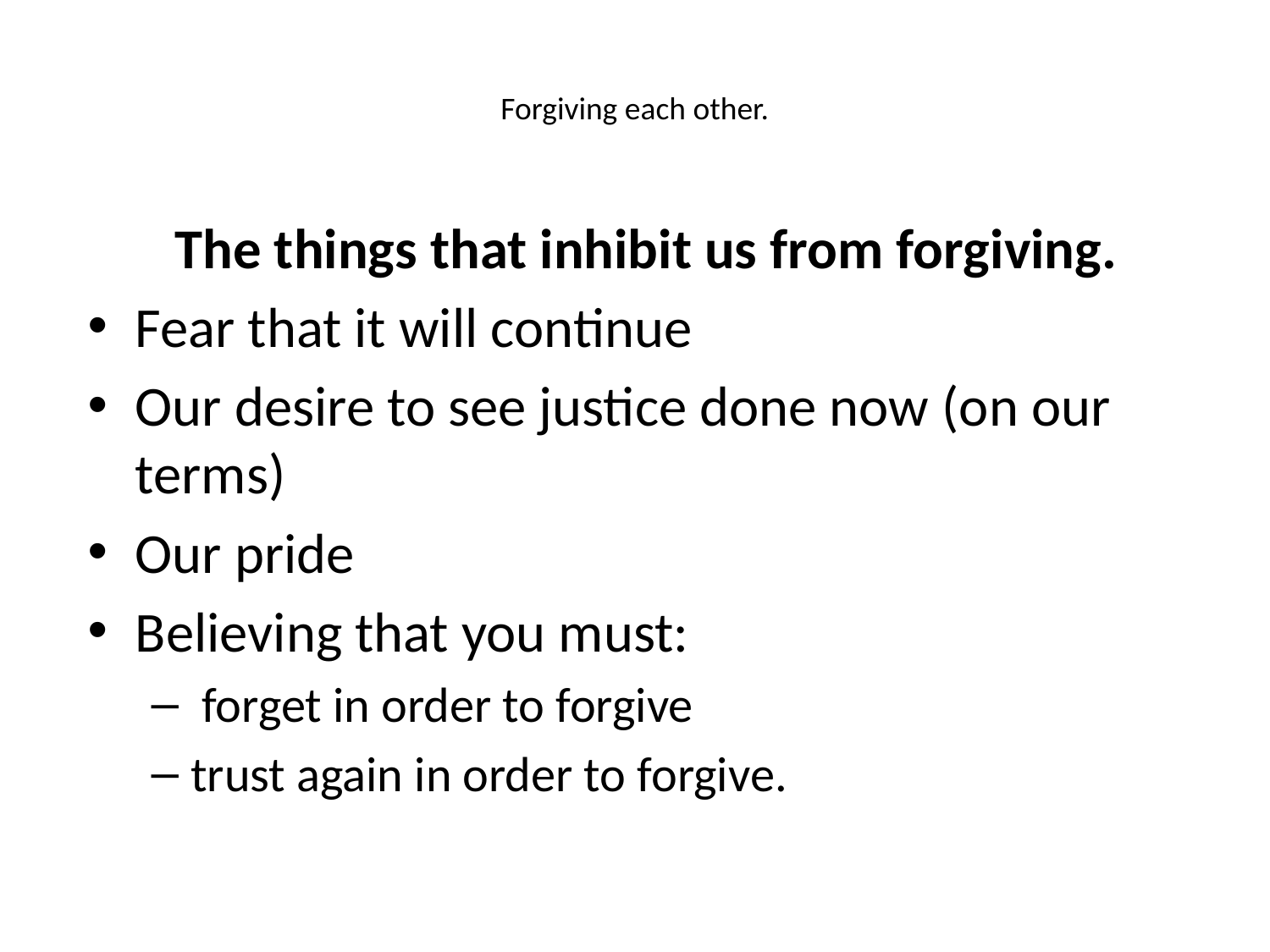

# Forgiving each other.

The things that inhibit us from forgiving.
Fear that it will continue
Our desire to see justice done now (on our terms)
Our pride
Believing that you must:
 forget in order to forgive
trust again in order to forgive.